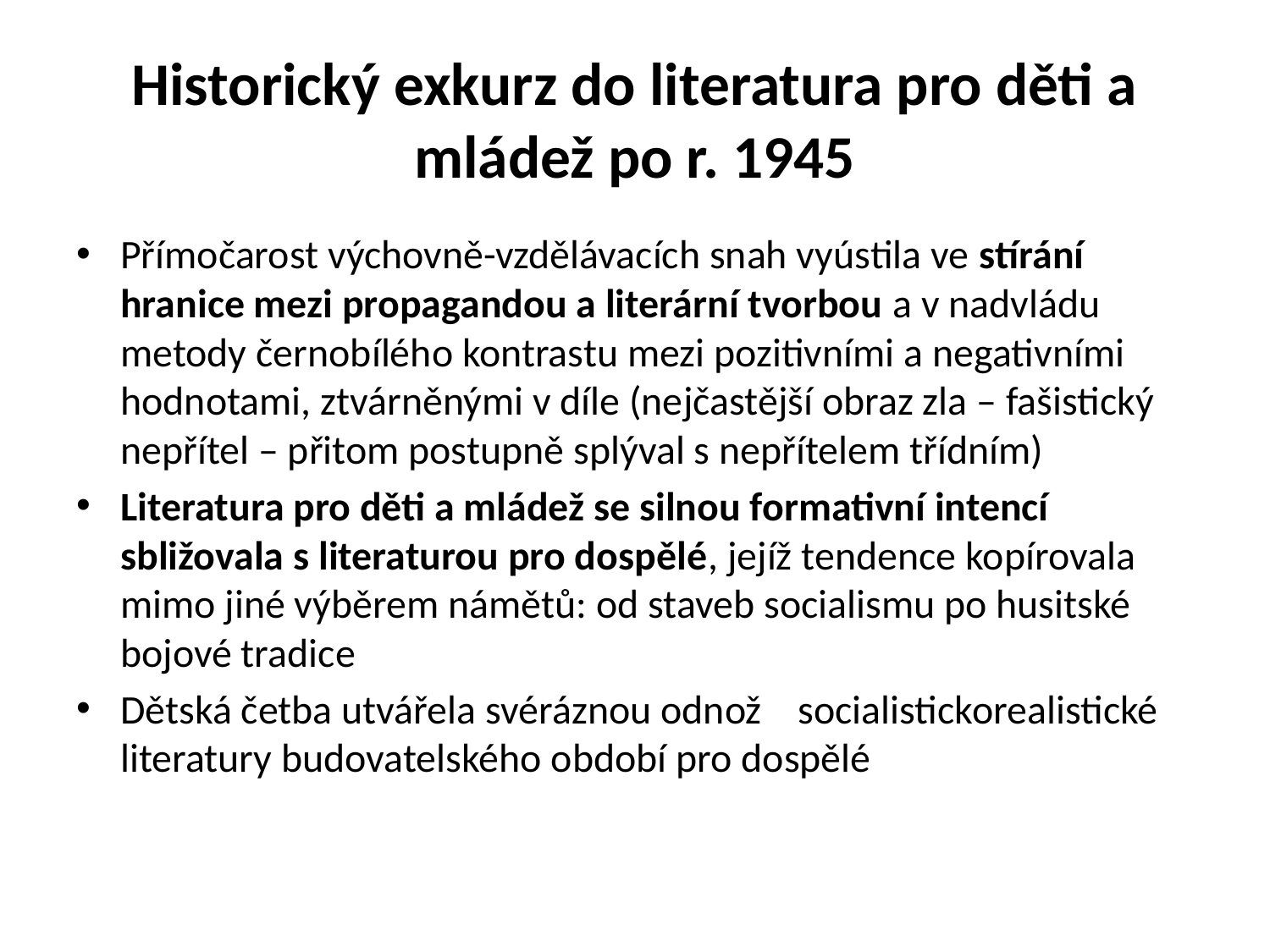

# Historický exkurz do literatura pro děti a mládež po r. 1945
Přímočarost výchovně-vzdělávacích snah vyústila ve stírání hranice mezi propagandou a literární tvorbou a v nadvládu metody černobílého kontrastu mezi pozitivními a negativními hodnotami, ztvárněnými v díle (nejčastější obraz zla – fašistický nepřítel – přitom postupně splýval s nepřítelem třídním)
Literatura pro děti a mládež se silnou formativní intencí sbližovala s literaturou pro dospělé, jejíž tendence kopírovala mimo jiné výběrem námětů: od staveb socialismu po husitské bojové tradice
Dětská četba utvářela svéráznou odnož    socialistickorealistické literatury budovatelského období pro dospělé